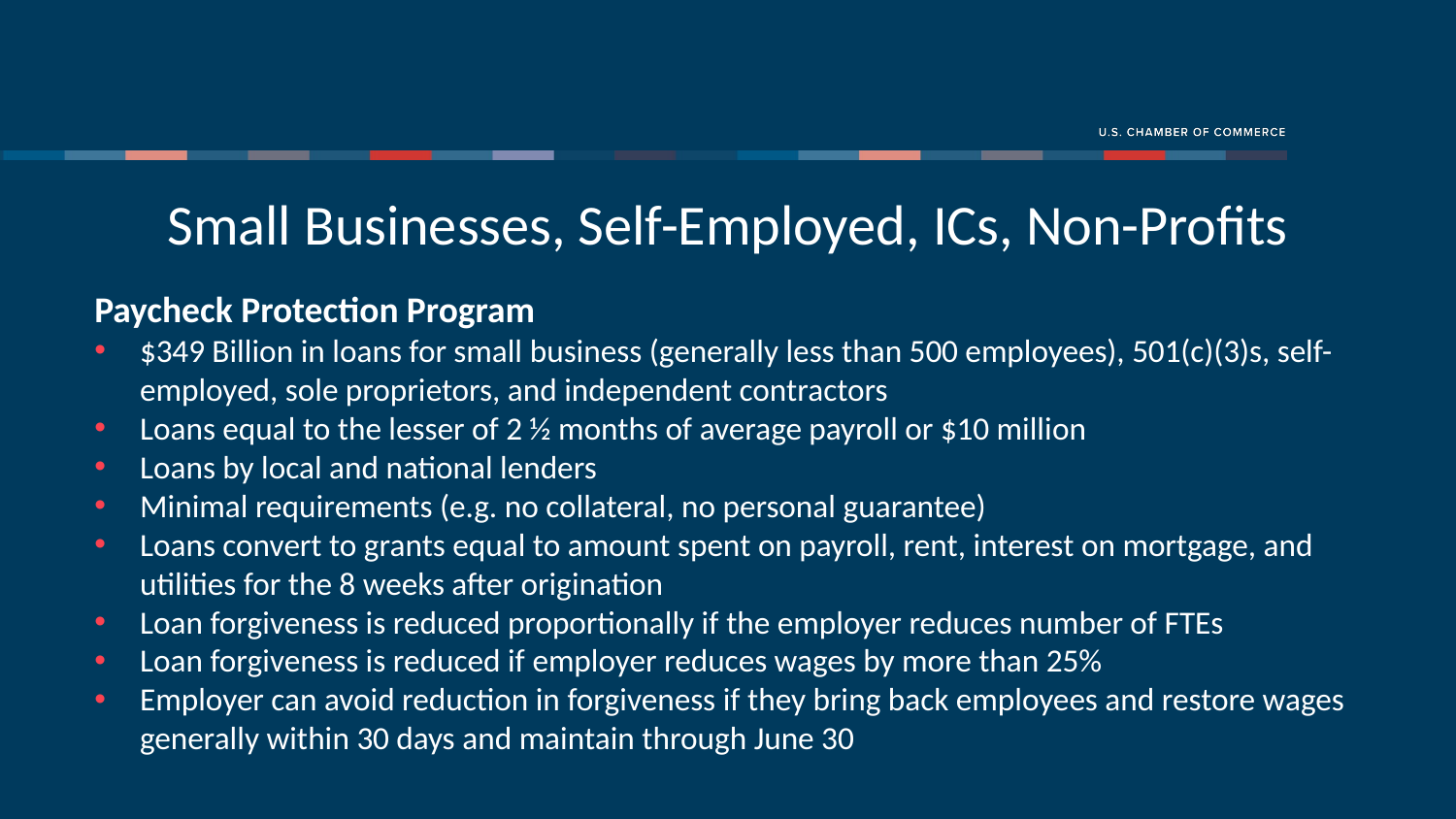

Small Businesses, Self-Employed, ICs, Non-Profits
Paycheck Protection Program
$349 Billion in loans for small business (generally less than 500 employees), 501(c)(3)s, self-employed, sole proprietors, and independent contractors
Loans equal to the lesser of 2 ½ months of average payroll or $10 million
Loans by local and national lenders
Minimal requirements (e.g. no collateral, no personal guarantee)
Loans convert to grants equal to amount spent on payroll, rent, interest on mortgage, and utilities for the 8 weeks after origination
Loan forgiveness is reduced proportionally if the employer reduces number of FTEs
Loan forgiveness is reduced if employer reduces wages by more than 25%
Employer can avoid reduction in forgiveness if they bring back employees and restore wages generally within 30 days and maintain through June 30